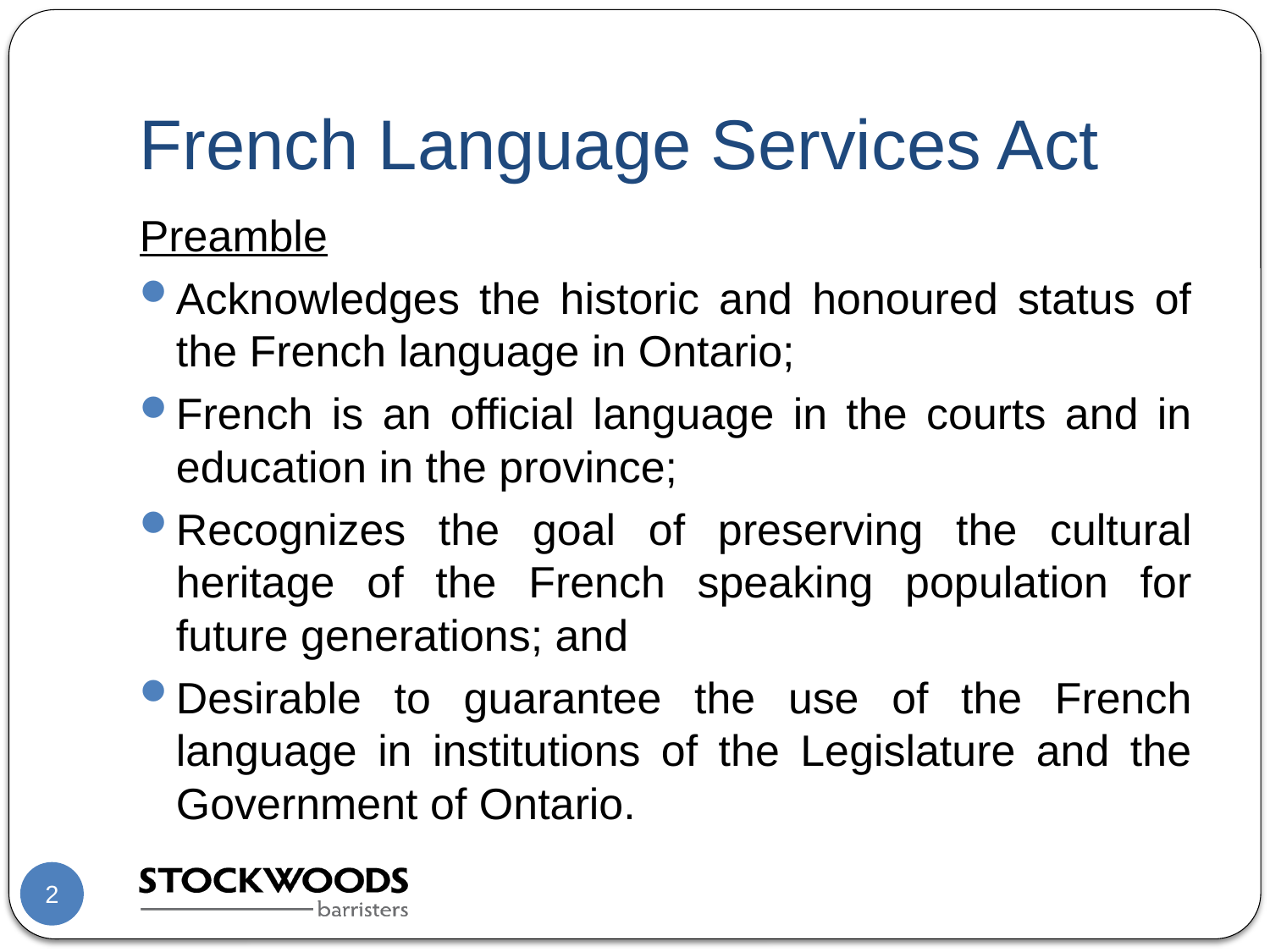

# French Language Services Act
Preamble
Acknowledges the historic and honoured status of the French language in Ontario;
French is an official language in the courts and in education in the province;
Recognizes the goal of preserving the cultural heritage of the French speaking population for future generations; and
Desirable to guarantee the use of the French language in institutions of the Legislature and the Government of Ontario.

2